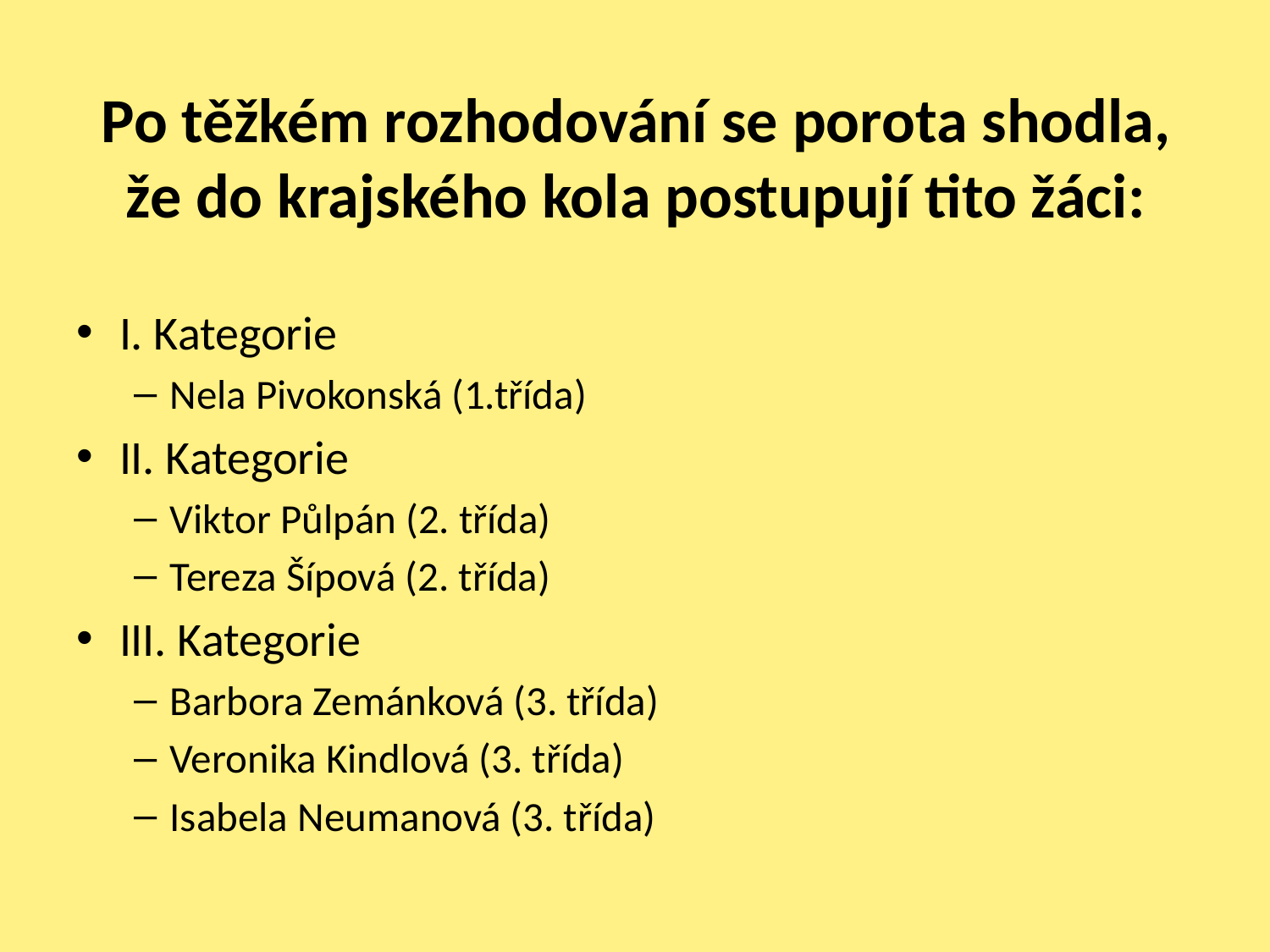

# Po těžkém rozhodování se porota shodla, že do krajského kola postupují tito žáci:
I. Kategorie
Nela Pivokonská (1.třída)
II. Kategorie
Viktor Půlpán (2. třída)
Tereza Šípová (2. třída)
III. Kategorie
Barbora Zemánková (3. třída)
Veronika Kindlová (3. třída)
Isabela Neumanová (3. třída)